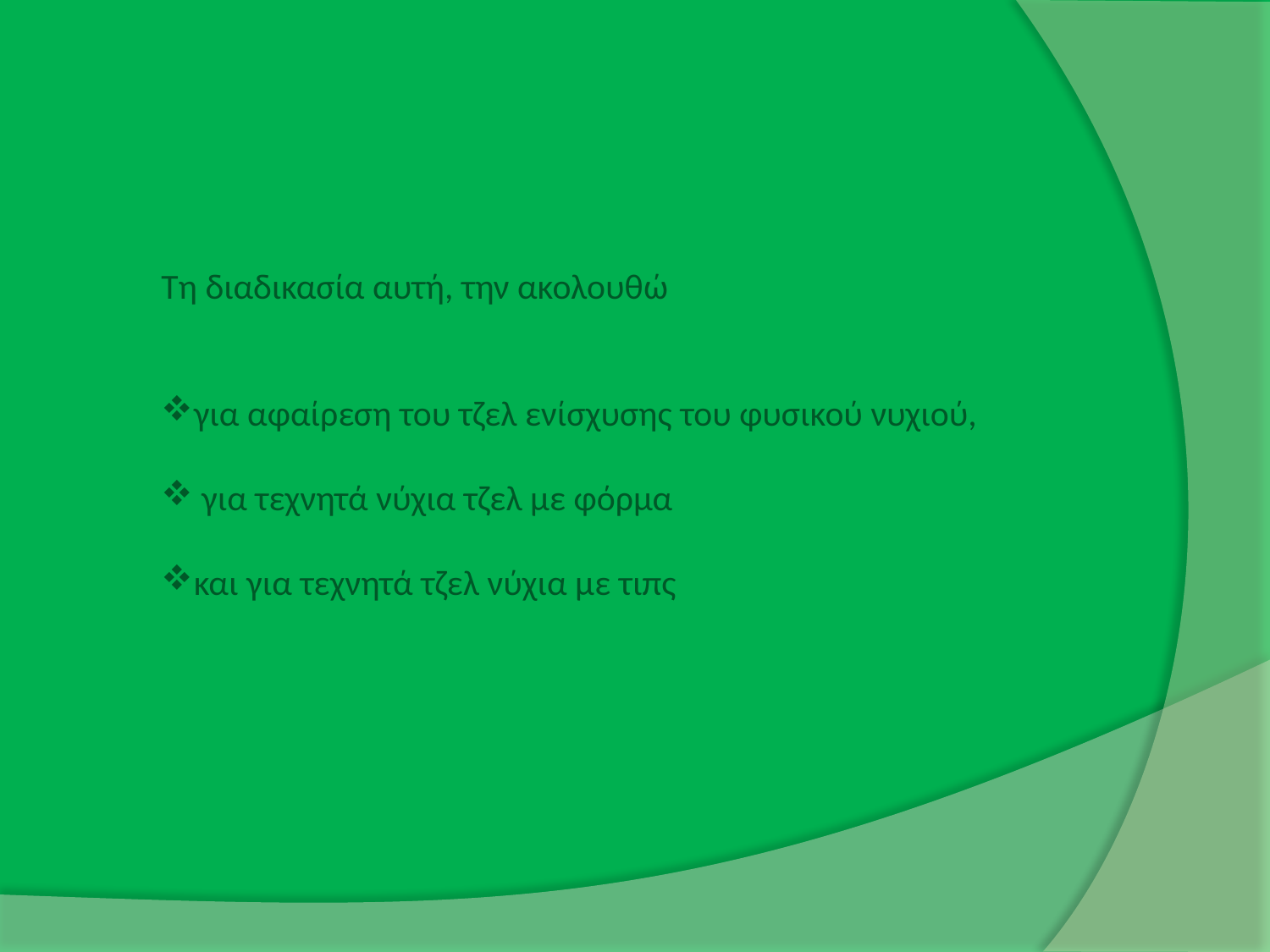

Τη διαδικασία αυτή, την ακολουθώ

για αφαίρεση του τζελ ενίσχυσης του φυσικού νυχιού,

 για τεχνητά νύχια τζελ με φόρμα

και για τεχνητά τζελ νύχια με τιπς